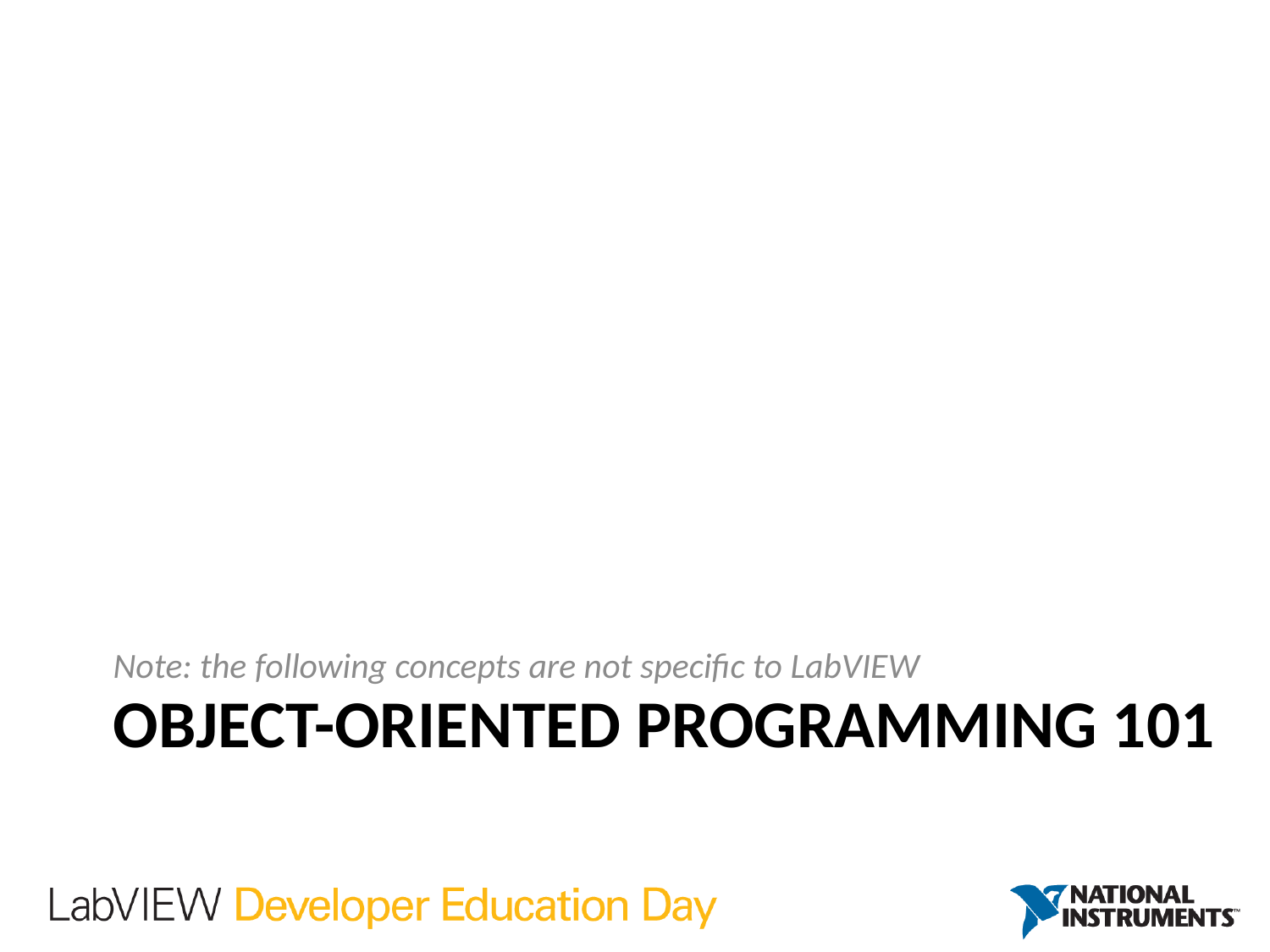

Note: the following concepts are not specific to LabVIEW
# Object-Oriented Programming 101